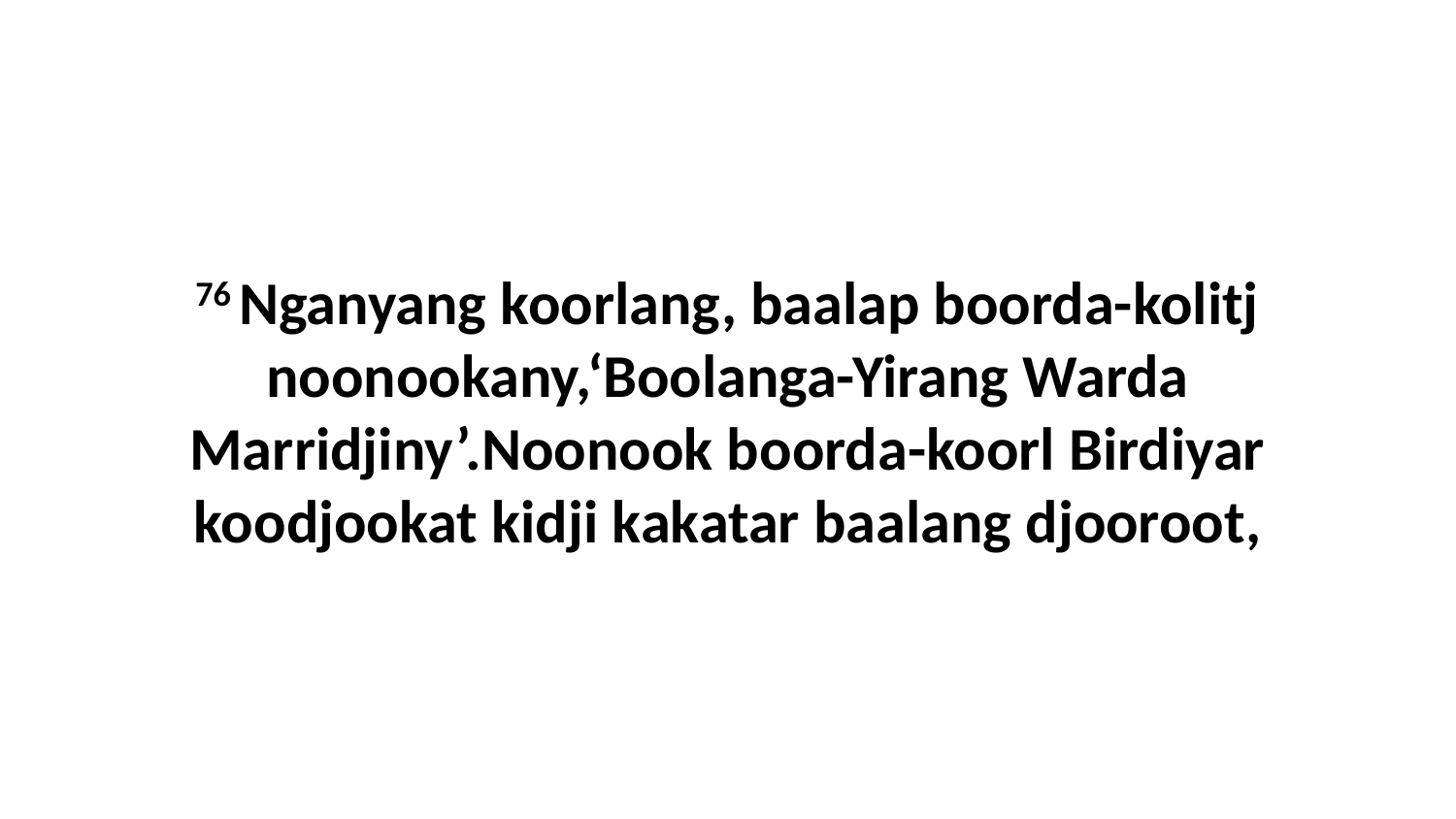

76 Nganyang koorlang, baalap boorda-kolitj noonookany,‘Boolanga-Yirang Warda Marridjiny’.Noonook boorda-koorl Birdiyar koodjookat kidji kakatar baalang djooroot,